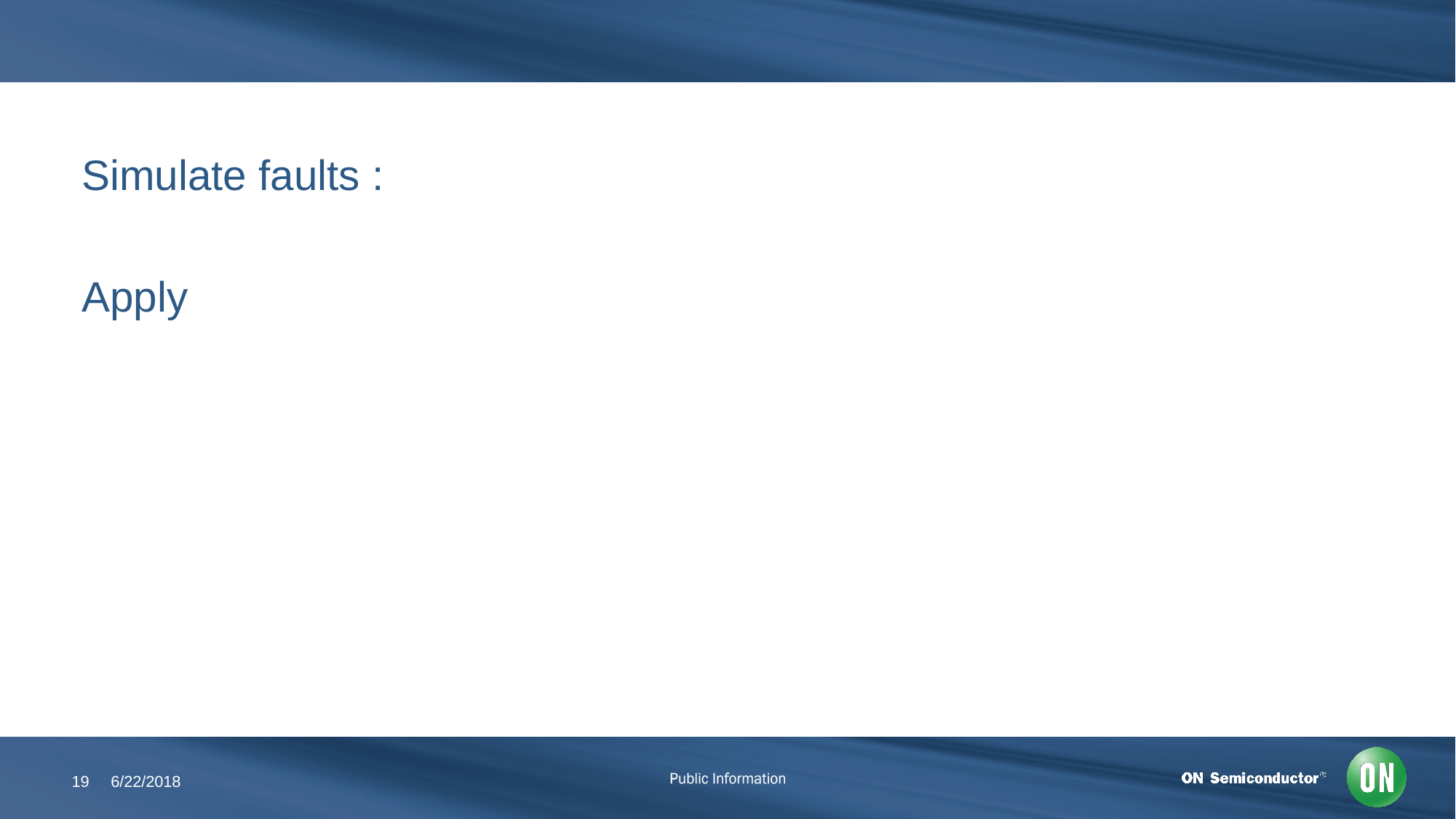

#
Simulate faults :

Apply
19
6/22/2018